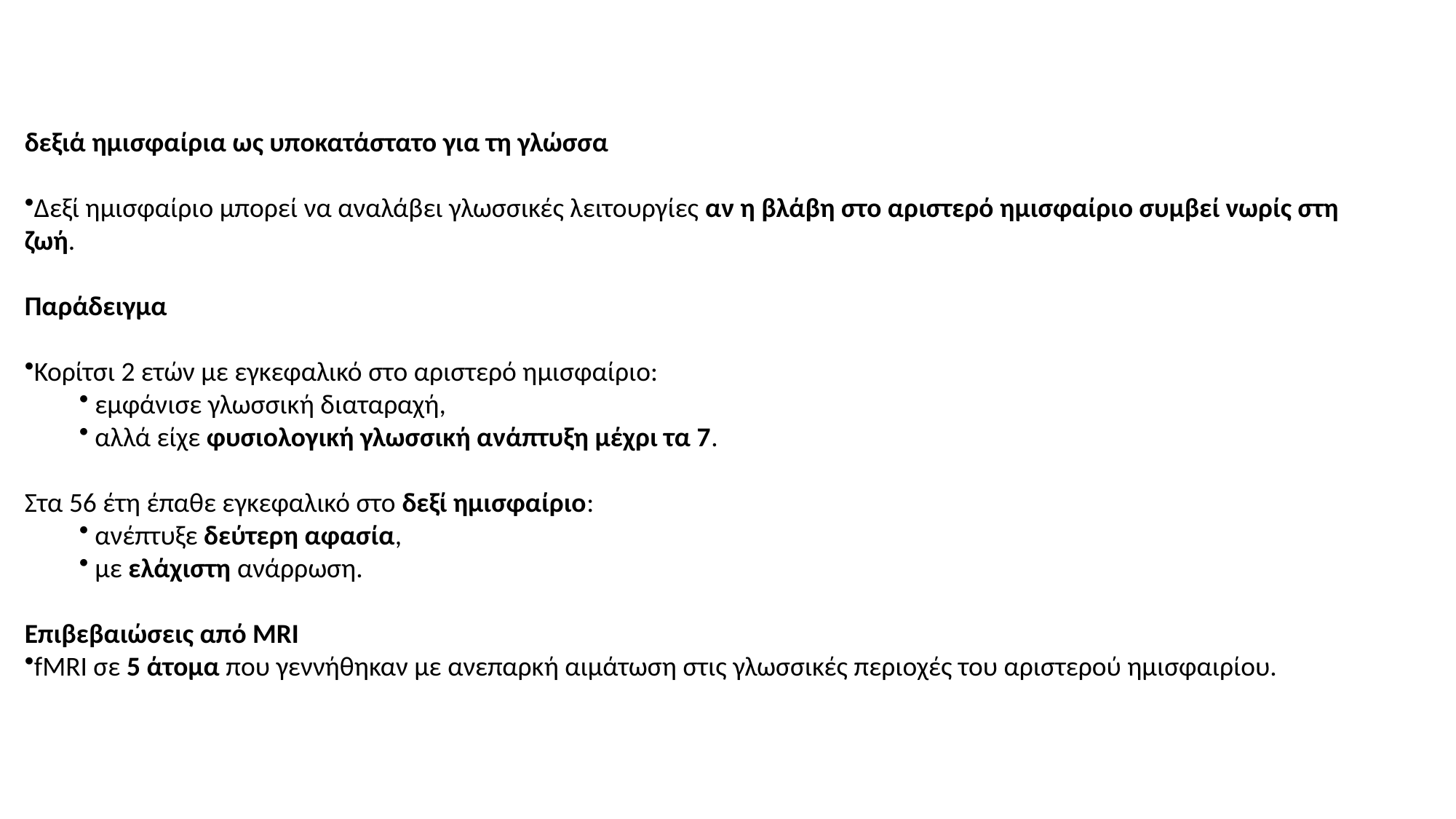

δεξιά ημισφαίρια ως υποκατάστατο για τη γλώσσα

Δεξί ημισφαίριο μπορεί να αναλάβει γλωσσικές λειτουργίες αν η βλάβη στο αριστερό ημισφαίριο συμβεί νωρίς στη ζωή.

Παράδειγμα

Κορίτσι 2 ετών με εγκεφαλικό στο αριστερό ημισφαίριο:
 εμφάνισε γλωσσική διαταραχή,
 αλλά είχε φυσιολογική γλωσσική ανάπτυξη μέχρι τα 7.

Στα 56 έτη έπαθε εγκεφαλικό στο δεξί ημισφαίριο:
 ανέπτυξε δεύτερη αφασία,
 με ελάχιστη ανάρρωση.

Επιβεβαιώσεις από MRI
fMRI σε 5 άτομα που γεννήθηκαν με ανεπαρκή αιμάτωση στις γλωσσικές περιοχές του αριστερού ημισφαιρίου.